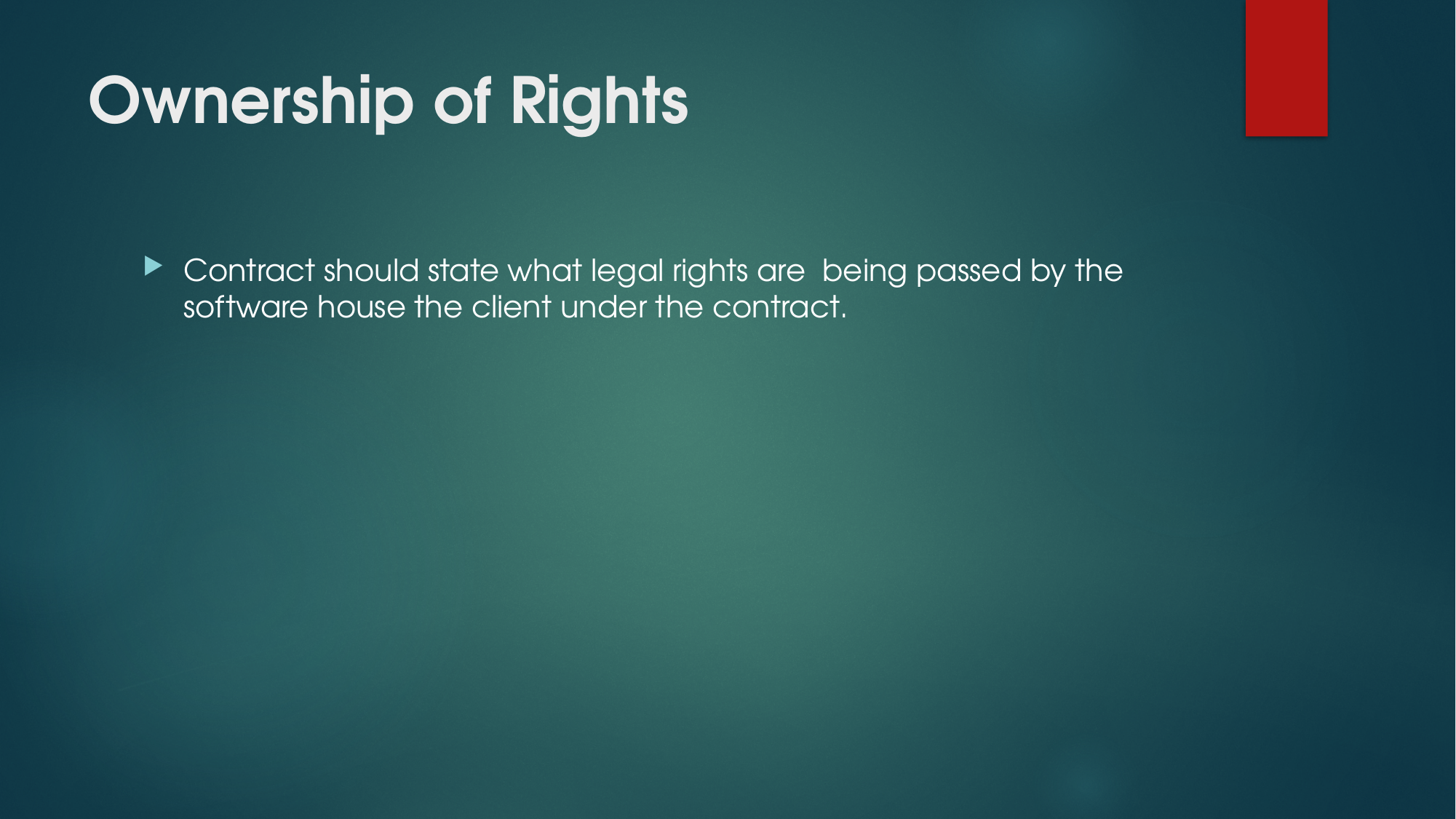

# Ownership of Rights
Contract should state what legal rights are  being passed by the software house the client under the contract.